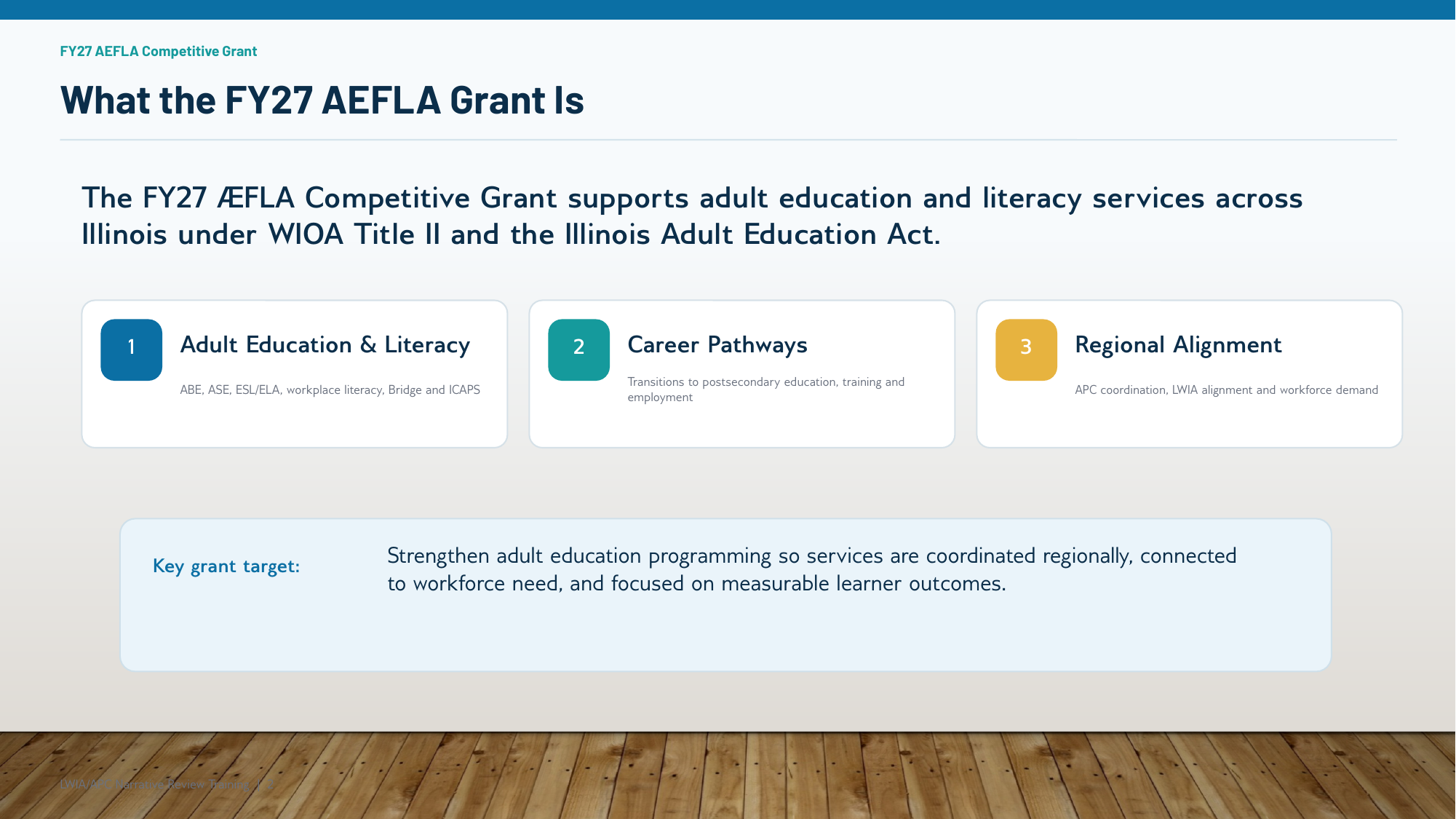

FY27 AEFLA Competitive Grant
What the FY27 AEFLA Grant Is

The FY27 AEFLA Competitive Grant supports adult education and literacy services across Illinois under WIOA Title II and the Illinois Adult Education Act.

Adult Education & Literacy

Career Pathways

Regional Alignment
1
2
3
ABE, ASE, ESL/ELA, workplace literacy, Bridge and ICAPS
Transitions to postsecondary education, training and employment
APC coordination, LWIA alignment and workforce demand

Strengthen adult education programming so services are coordinated regionally, connected to workforce need, and focused on measurable learner outcomes.
Key grant target:
LWIA/APC Narrative Review Training  |  2